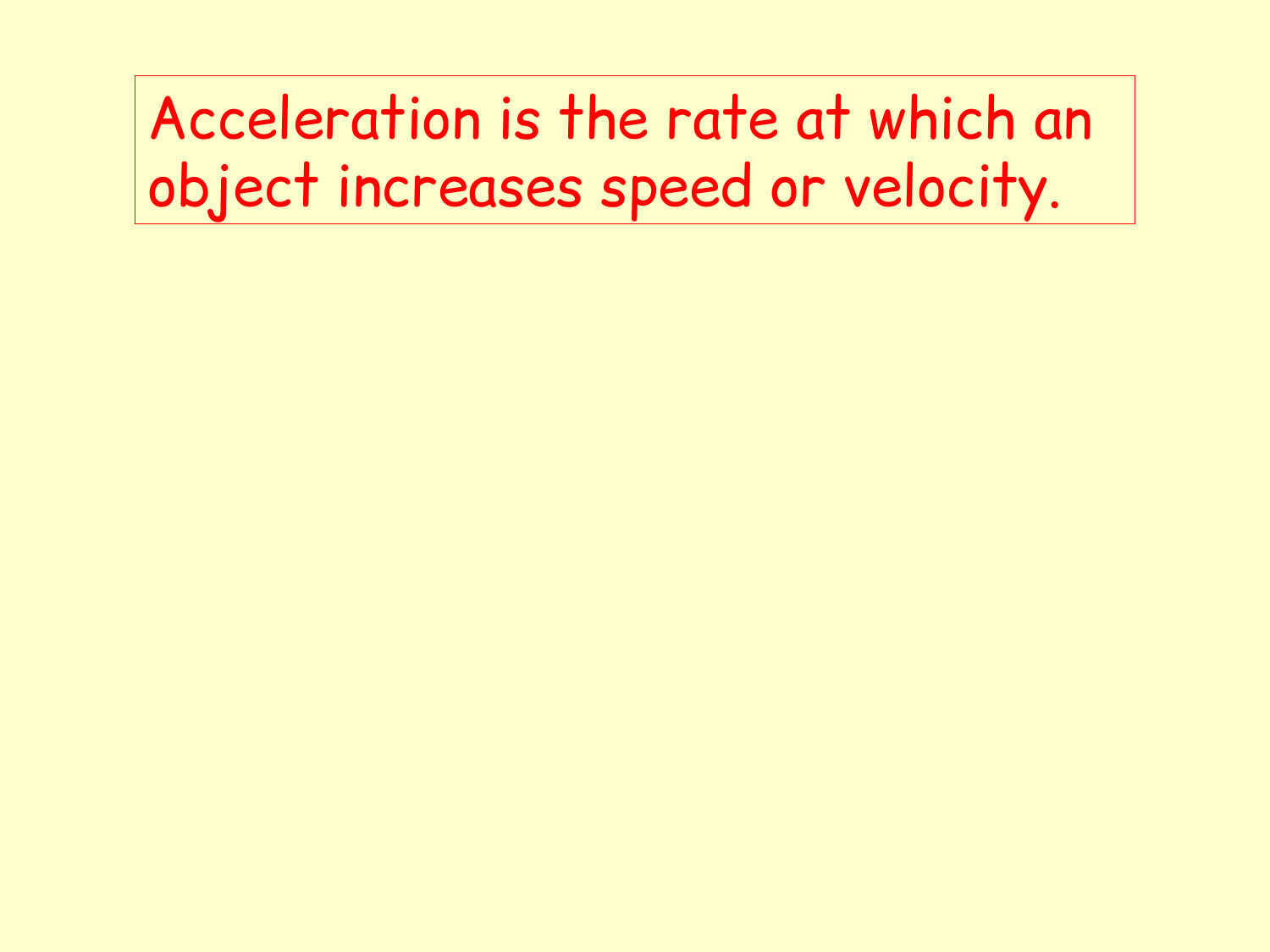

Acceleration is the rate at which an object increases speed or velocity.